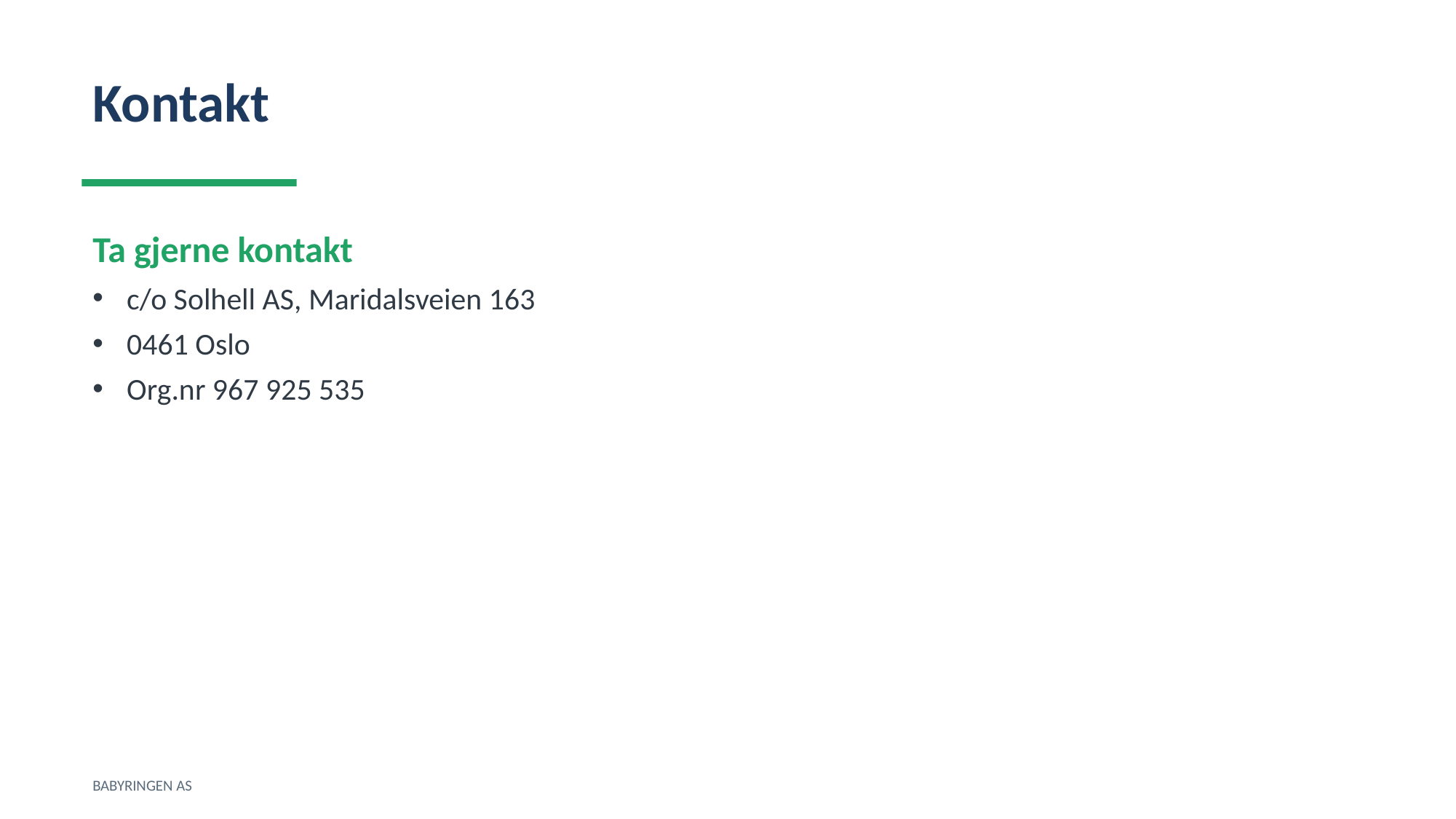

Kontakt

Ta gjerne kontakt
c/o Solhell AS, Maridalsveien 163
0461 Oslo
Org.nr 967 925 535
BABYRINGEN AS